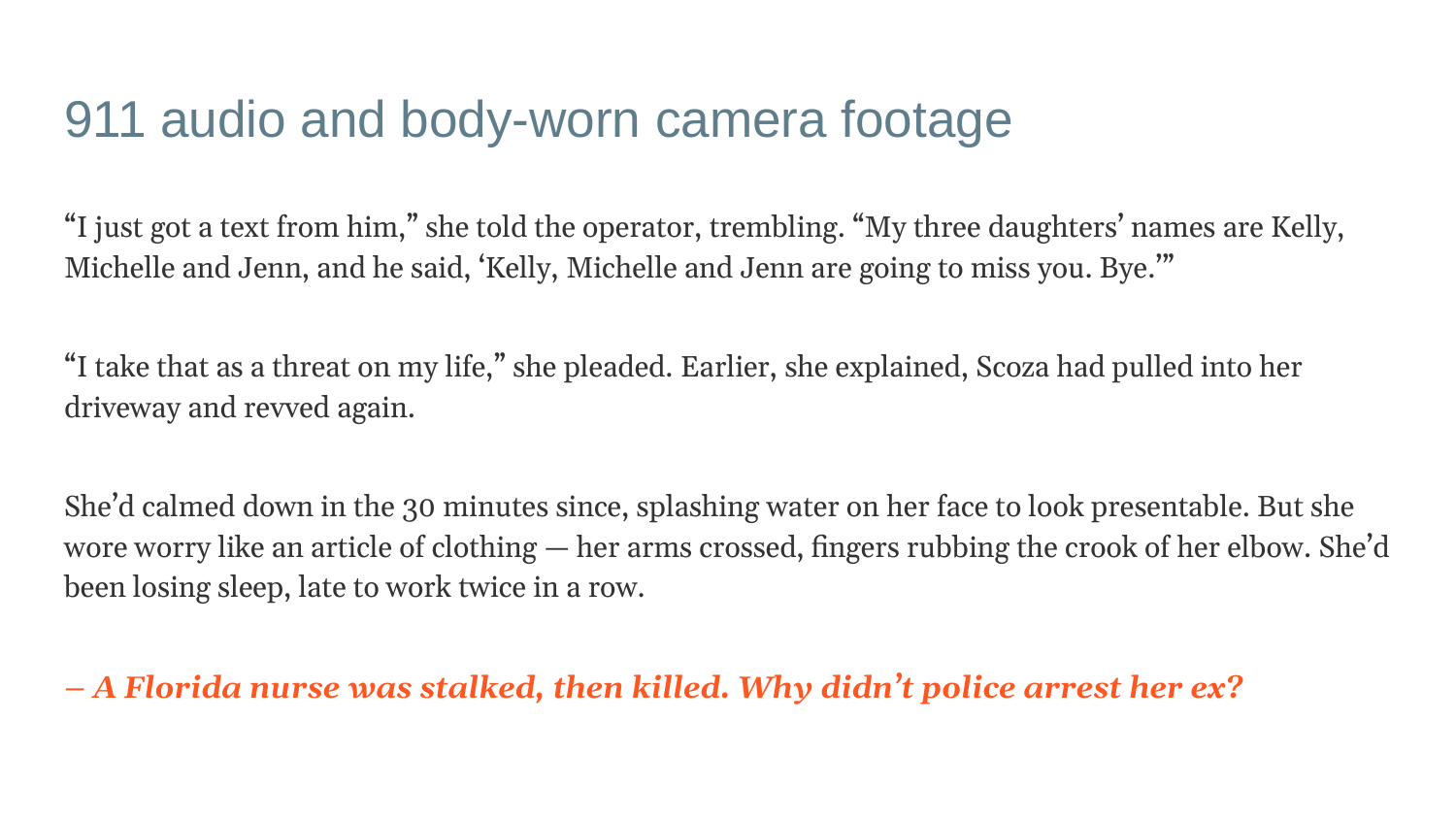

# 911 audio and body-worn camera footage
“I just got a text from him,” she told the operator, trembling. “My three daughters’ names are Kelly, Michelle and Jenn, and he said, ‘Kelly, Michelle and Jenn are going to miss you. Bye.’”
“I take that as a threat on my life,” she pleaded. Earlier, she explained, Scoza had pulled into her driveway and revved again.
She’d calmed down in the 30 minutes since, splashing water on her face to look presentable. But she wore worry like an article of clothing — her arms crossed, fingers rubbing the crook of her elbow. She’d been losing sleep, late to work twice in a row.
– A Florida nurse was stalked, then killed. Why didn’t police arrest her ex?